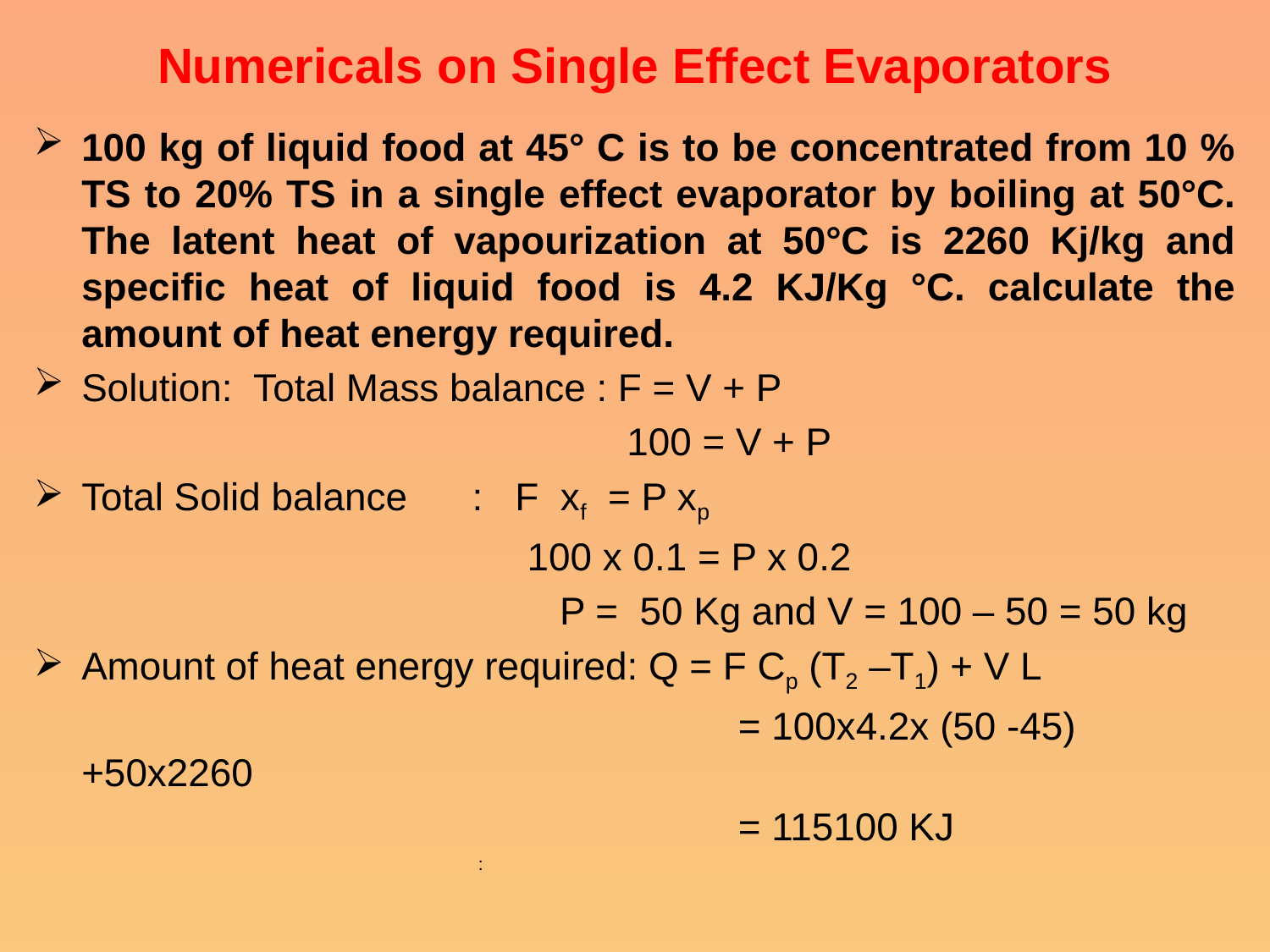

# Numericals on Single Effect Evaporators
100 kg of liquid food at 45° C is to be concentrated from 10 % TS to 20% TS in a single effect evaporator by boiling at 50°C. The latent heat of vapourization at 50°C is 2260 Kj/kg and specific heat of liquid food is 4.2 KJ/Kg °C. calculate the amount of heat energy required.
Solution:  Total Mass balance : F = V + P
			                           100 = V + P
Total Solid balance      :   F  xf  = P xp
				      100 x 0.1 = P x 0.2
				         P =  50 Kg and V = 100 – 50 = 50 kg
Amount of heat energy required: Q = F Cp (T2 –T1) + V L
						  = 100x4.2x (50 -45) +50x2260
						  = 115100 KJ
: